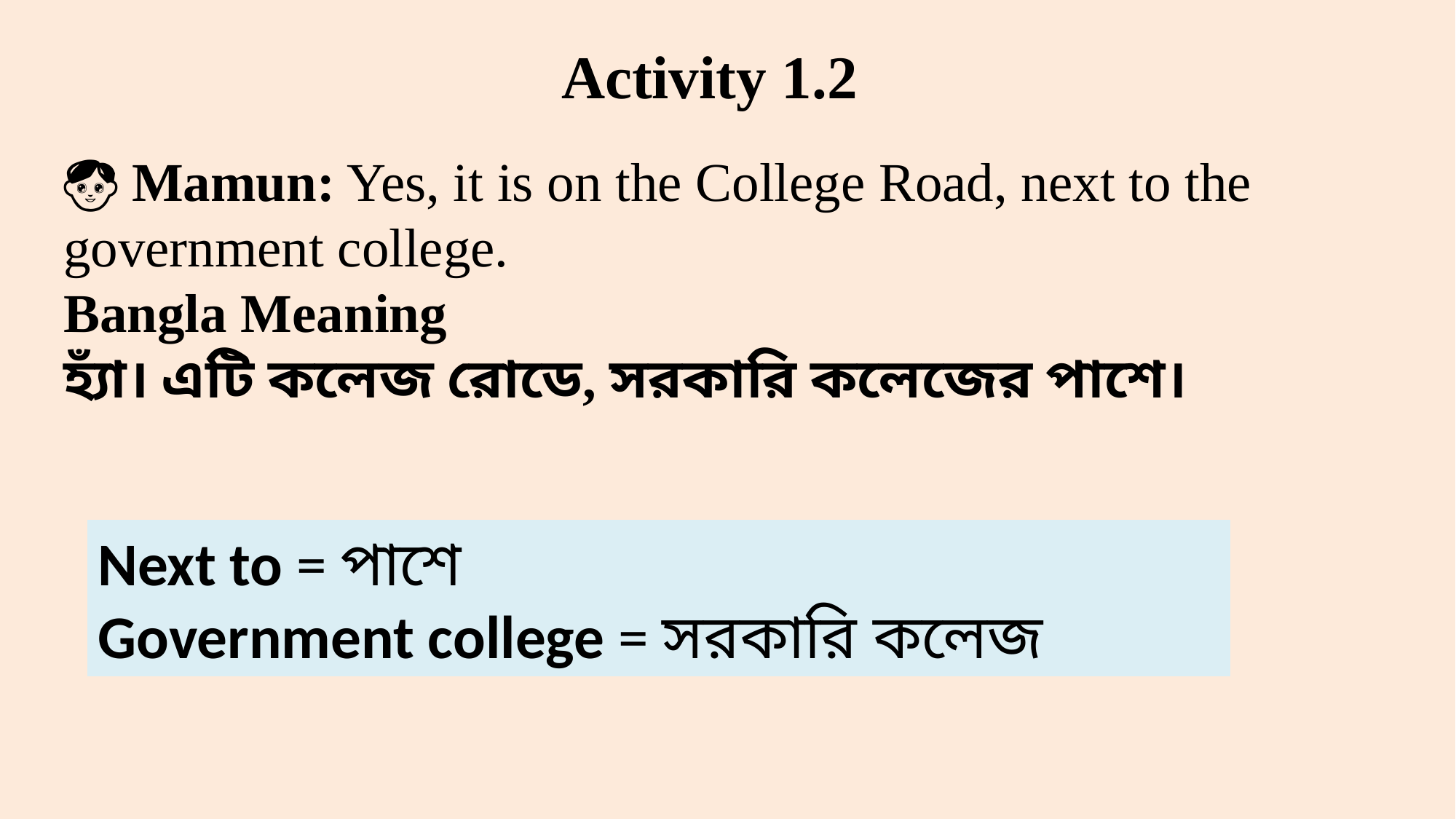

Activity 1.2
👦 Mamun: Yes, it is on the College Road, next to the government college.
Bangla Meaning
হ্যাঁ। এটি কলেজ রোডে, সরকারি কলেজের পাশে।
Next to = পাশে
Government college = সরকারি কলেজ